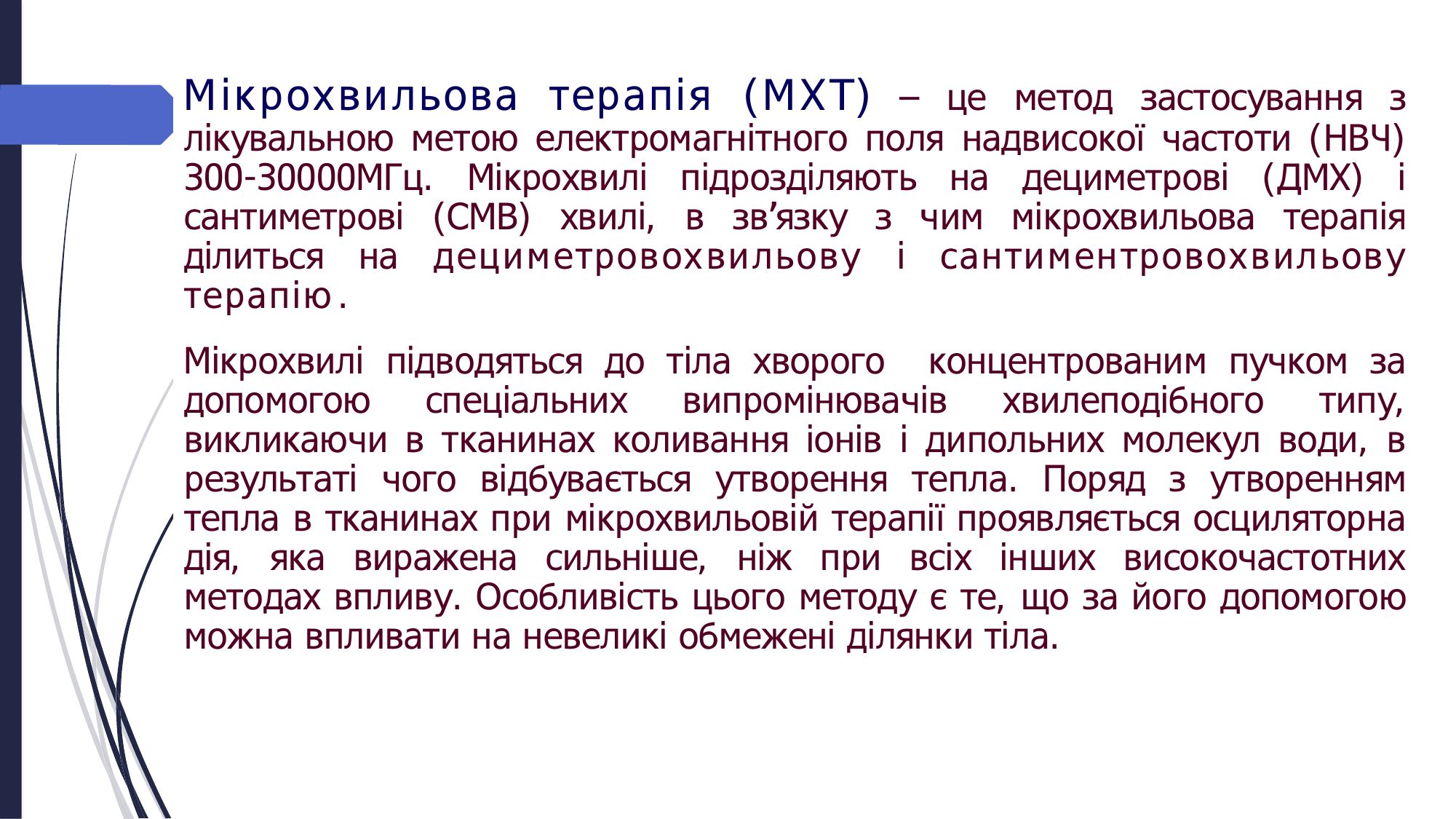

Мікрохвильова терапія (МХТ) – це метод застосування з лікувальною метою електромагнітного поля надвисокої частоти (НВЧ) 300-30000МГц. Мікрохвилі підрозділяють на дециметрові (ДМХ) і сантиметрові (СМВ) хвилі, в зв’язку з чим мікрохвильова терапія ділиться на дециметровохвильову і сантиментровохвильову терапію.

Мікрохвилі підводяться до тіла хворого  концентрованим пучком за допомогою спеціальних випромінювачів хвилеподібного типу, викликаючи в тканинах коливання іонів і дипольних молекул води, в результаті чого відбувається утворення тепла. Поряд з утворенням тепла в тканинах при мікрохвильовій терапії проявляється осциляторна дія, яка виражена сильніше, ніж при всіх інших високочастотних методах впливу. Особливість цього методу є те, що за його допомогою можна впливати на невеликі обмежені ділянки тіла.